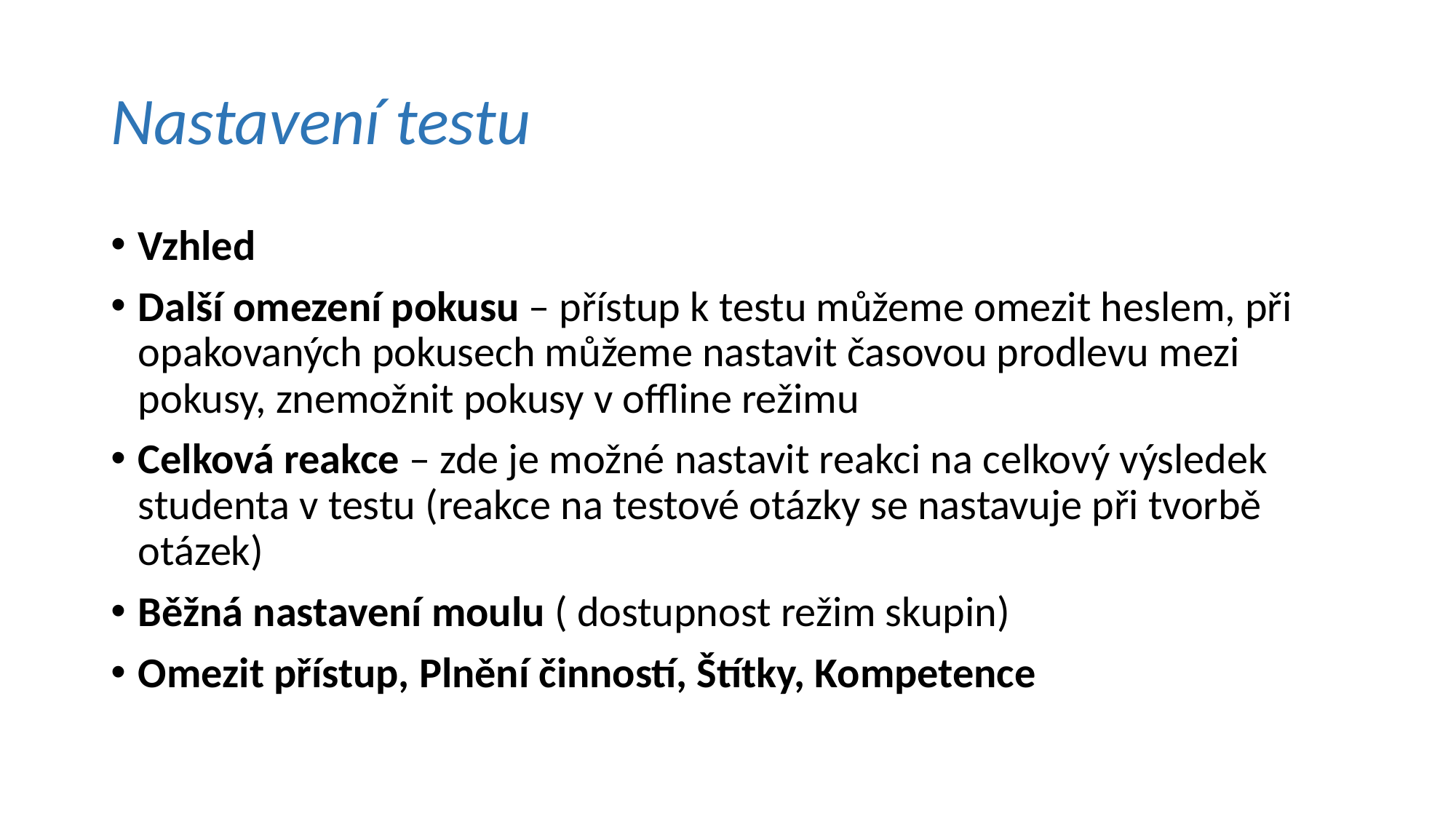

# Nastavení testu
Vzhled
Další omezení pokusu – přístup k testu můžeme omezit heslem, při opakovaných pokusech můžeme nastavit časovou prodlevu mezi pokusy, znemožnit pokusy v offline režimu
Celková reakce – zde je možné nastavit reakci na celkový výsledek studenta v testu (reakce na testové otázky se nastavuje při tvorbě otázek)
Běžná nastavení moulu ( dostupnost režim skupin)
Omezit přístup, Plnění činností, Štítky, Kompetence